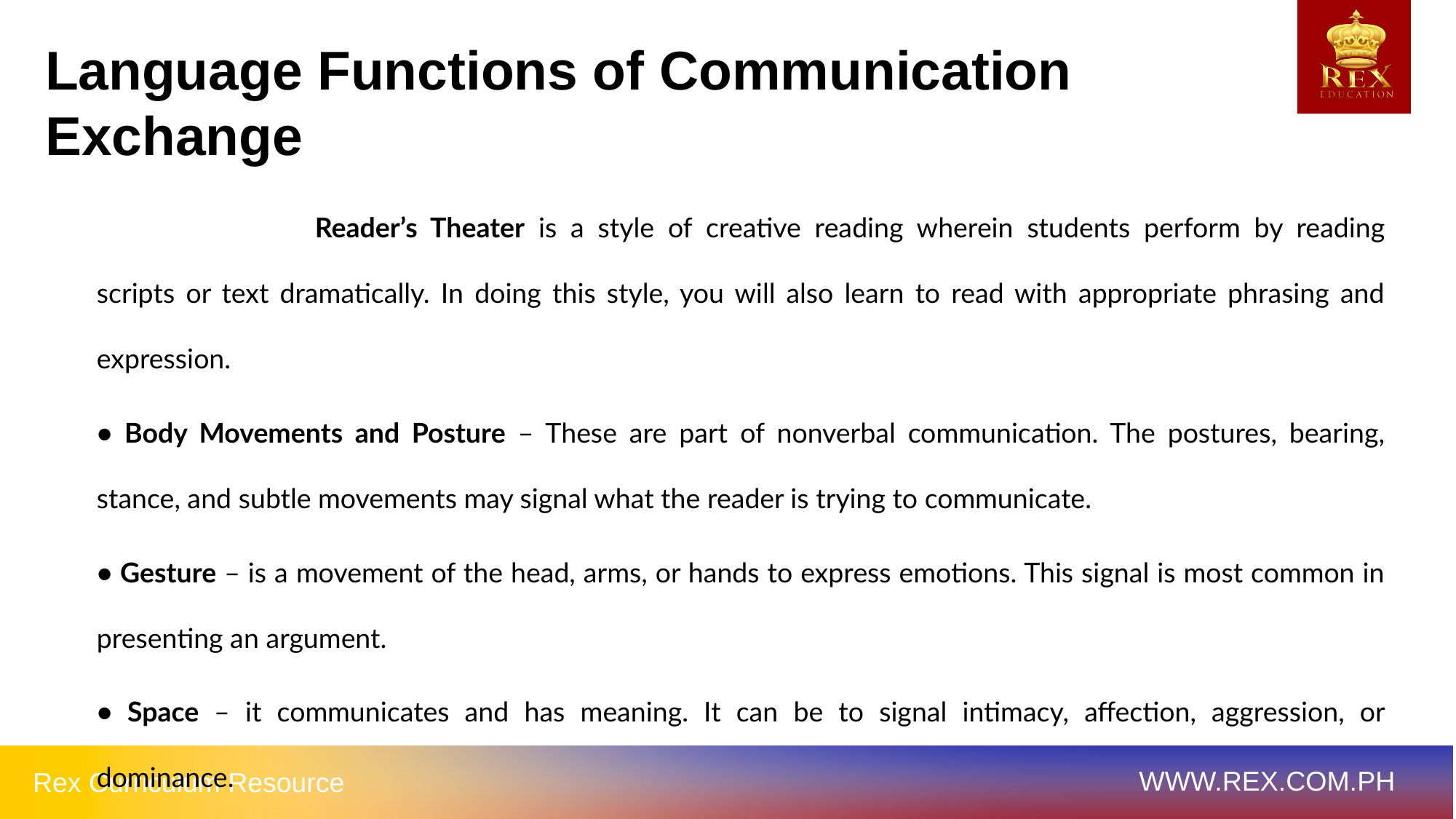

Language Functions of Communication Exchange
		Reader’s Theater is a style of creative reading wherein students perform by reading scripts or text dramatically. In doing this style, you will also learn to read with appropriate phrasing and expression.
• Body Movements and Posture – These are part of nonverbal communication. The postures, bearing, stance, and subtle movements may signal what the reader is trying to communicate.
• Gesture – is a movement of the head, arms, or hands to express emotions. This signal is most common in presenting an argument.
• Space – it communicates and has meaning. It can be to signal intimacy, affection, aggression, or dominance.